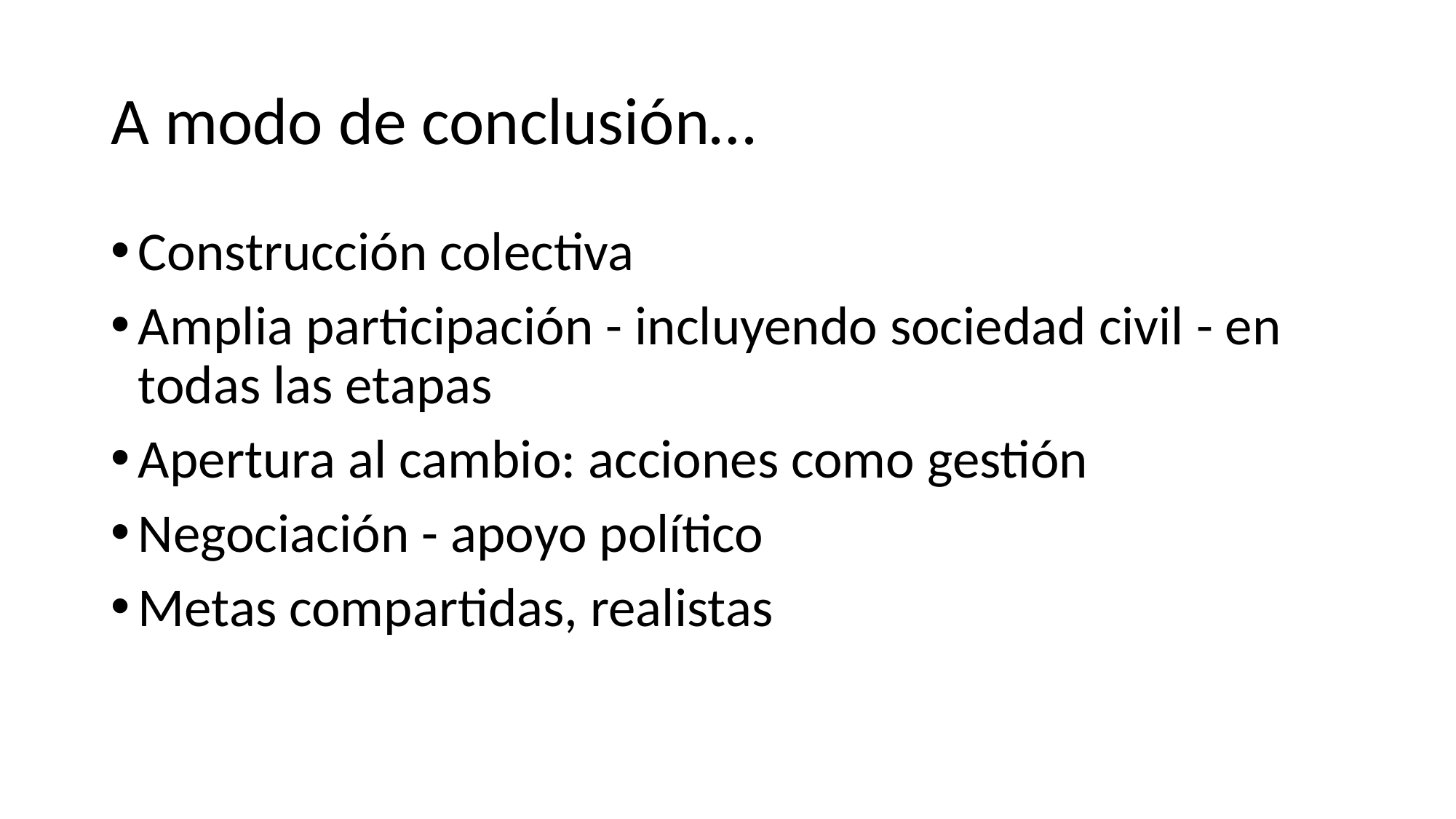

# A modo de conclusión…
Construcción colectiva
Amplia participación - incluyendo sociedad civil - en todas las etapas
Apertura al cambio: acciones como gestión
Negociación - apoyo político
Metas compartidas, realistas